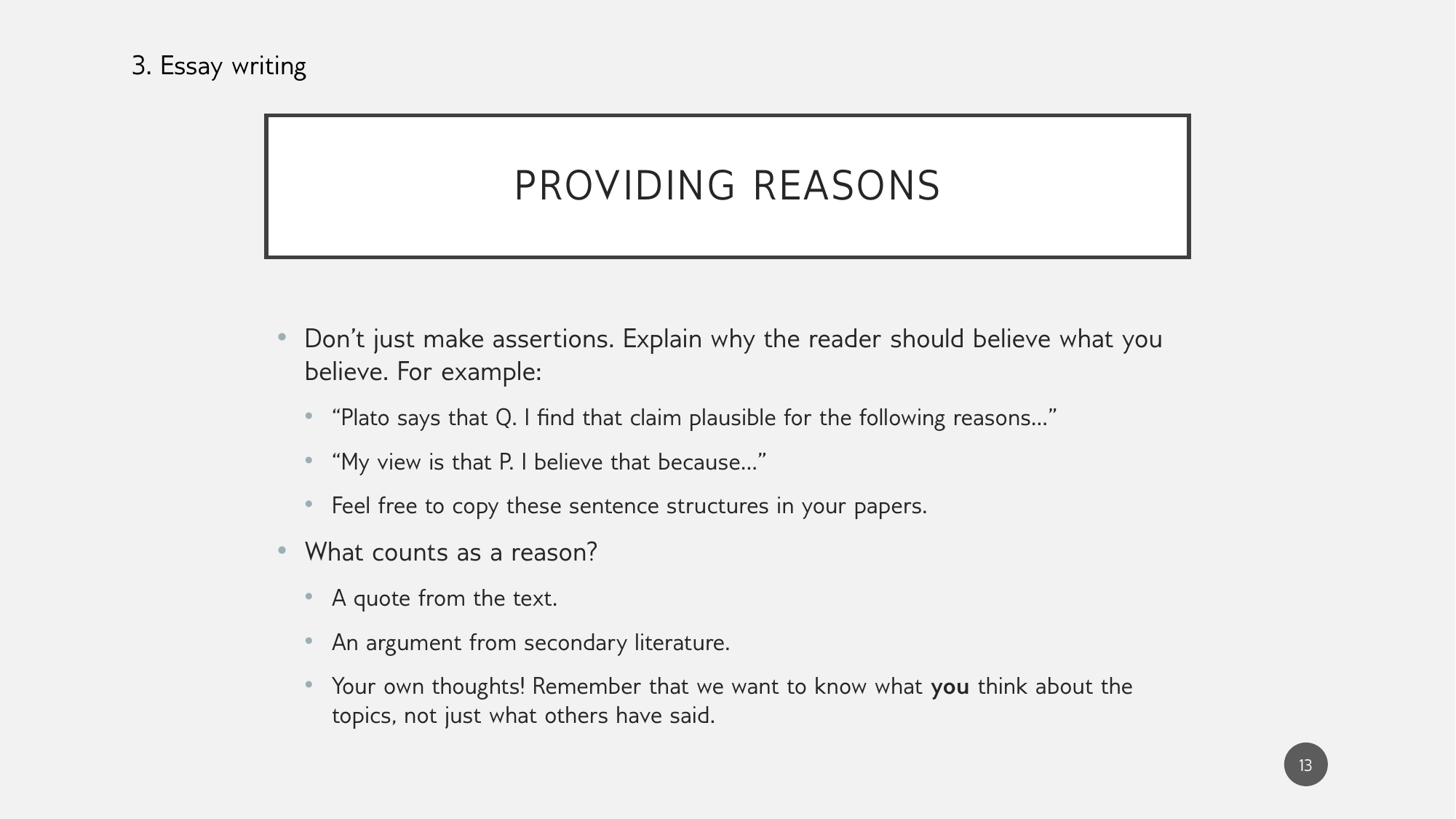

3. Essay writing
# Providing reasons
Don’t just make assertions. Explain why the reader should believe what you believe. For example:
“Plato says that Q. I find that claim plausible for the following reasons…”
“My view is that P. I believe that because…”
Feel free to copy these sentence structures in your papers.
What counts as a reason?
A quote from the text.
An argument from secondary literature.
Your own thoughts! Remember that we want to know what you think about the topics, not just what others have said.
13